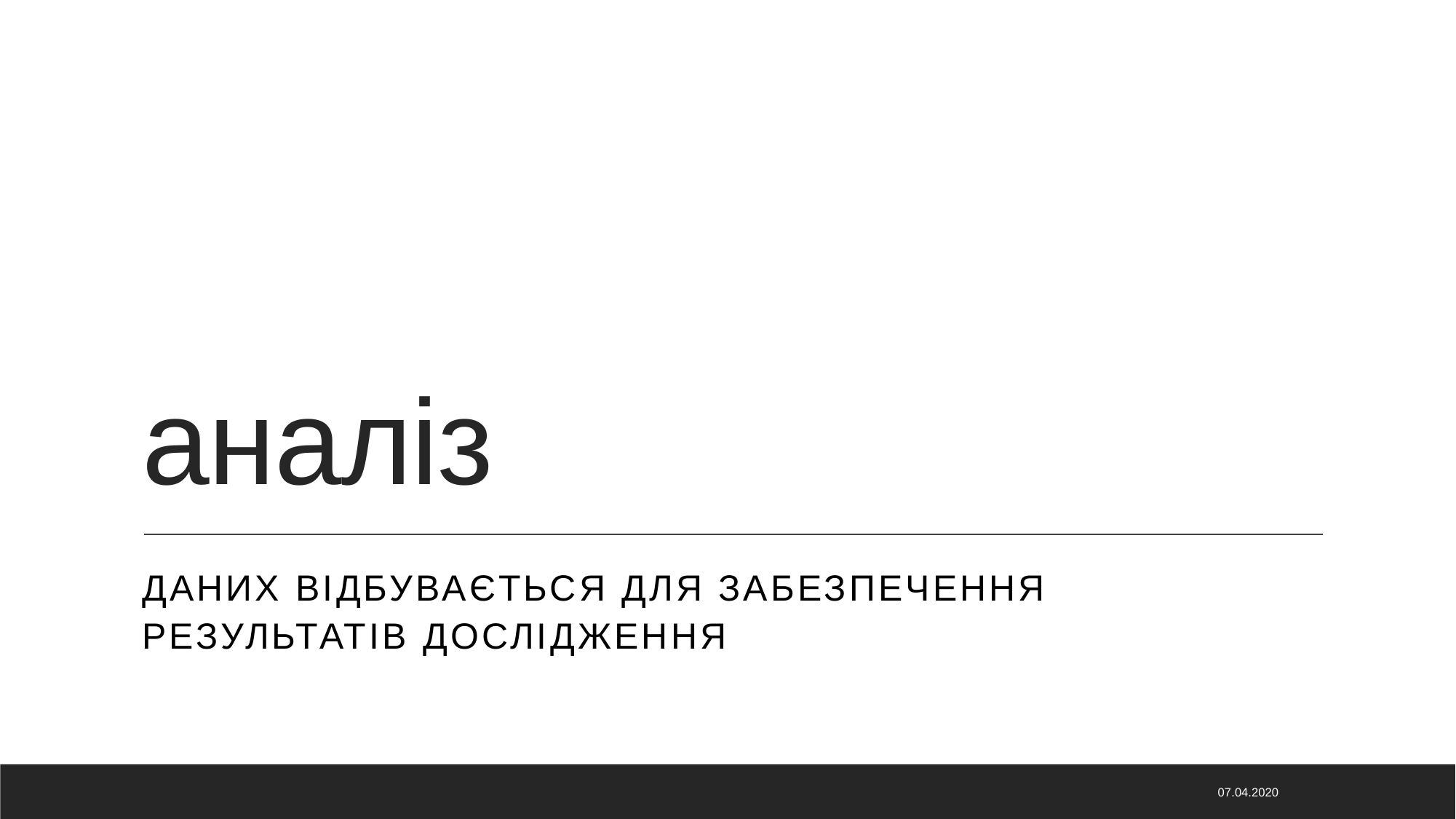

# аналіз
даних відбувається для забезпечення результатів дослідження
07.04.2020